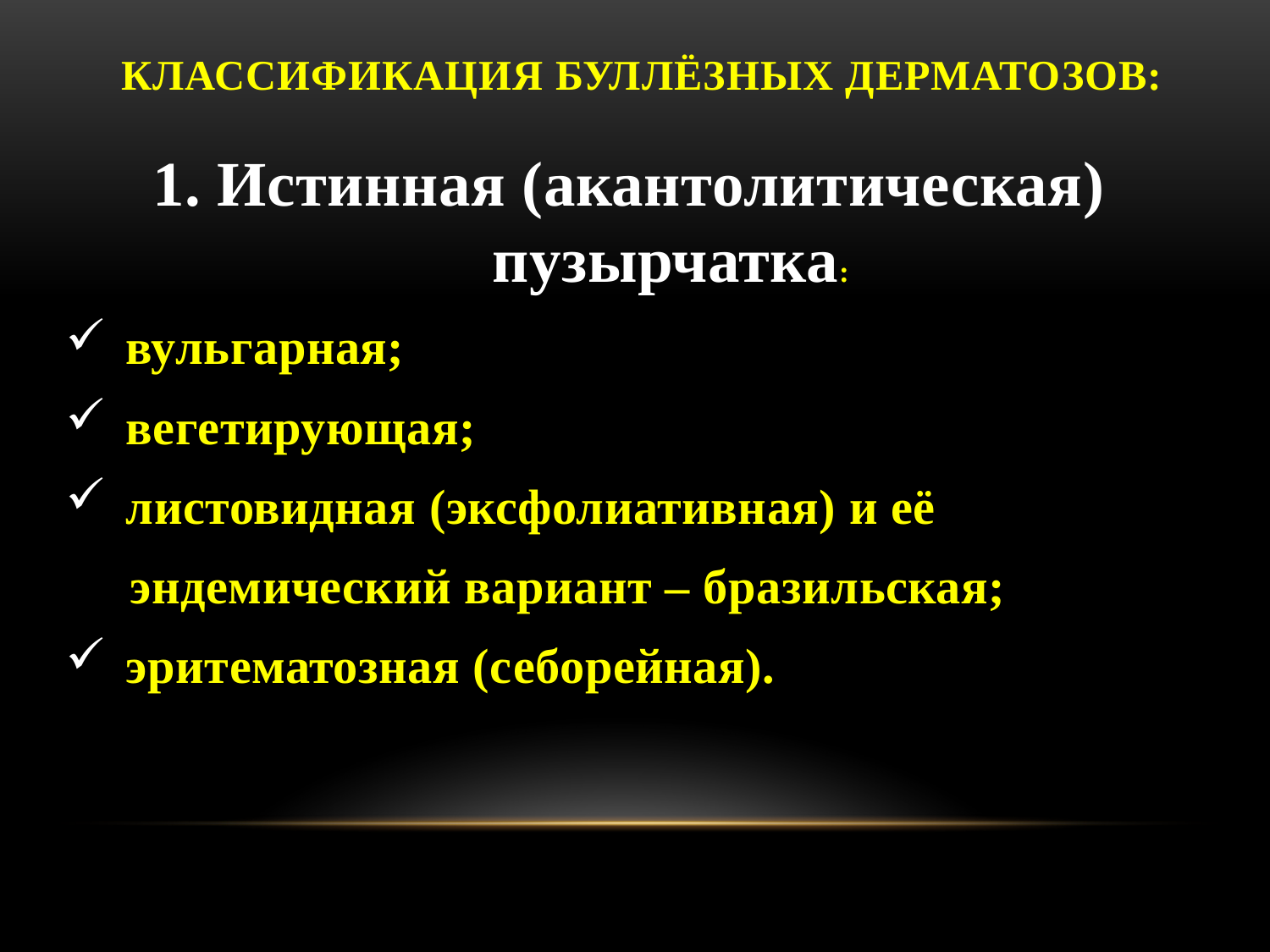

# Классификация буллёзных дерматозов:
1. Истинная (акантолитическая)      пузырчатка:
 вульгарная;
 вегетирующая;
 листовидная (эксфолиативная) и её
     эндемический вариант – бразильская;
 эритематозная (себорейная).